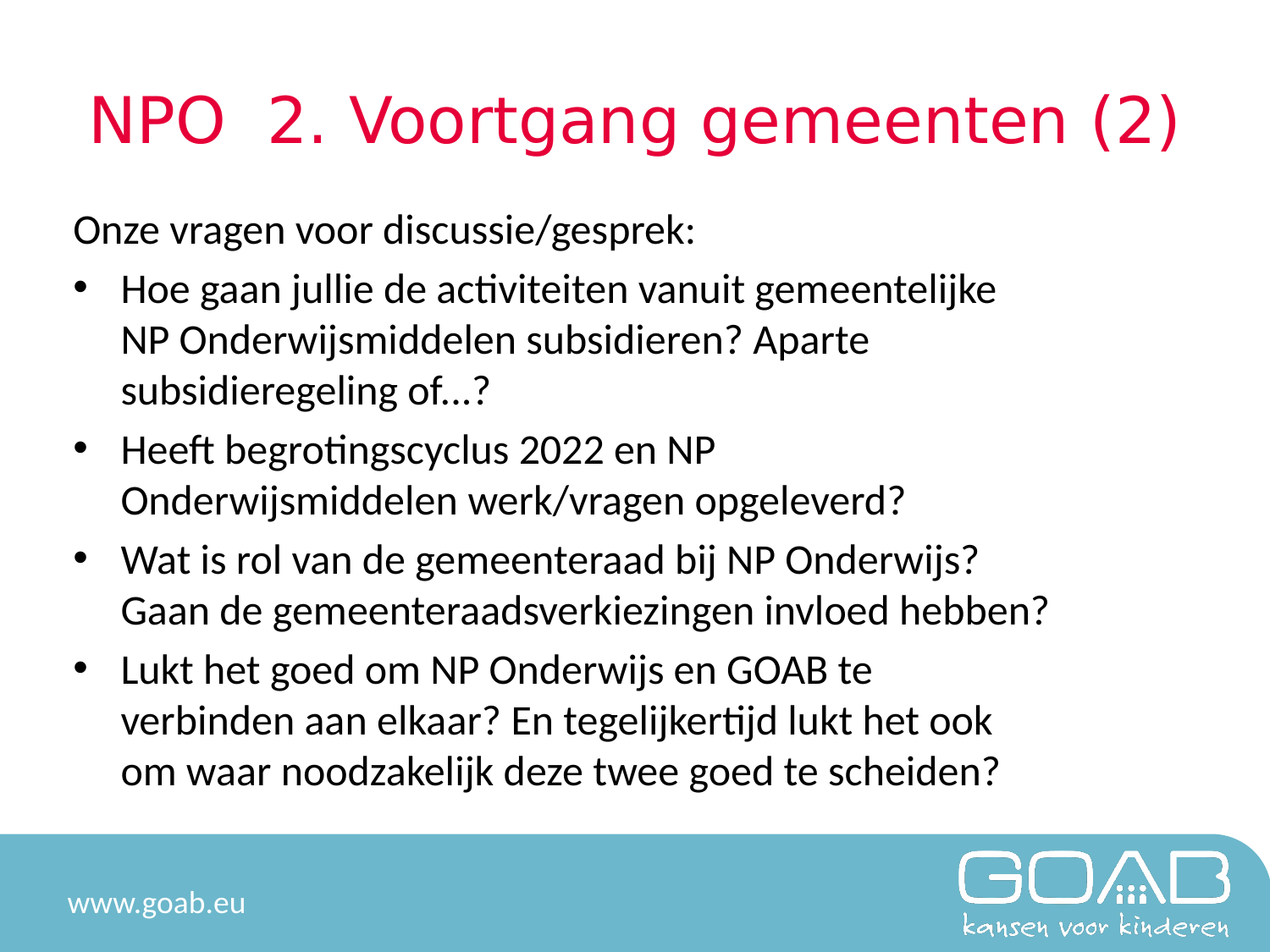

# NPO  2. Voortgang gemeenten (2)
Onze vragen voor discussie/gesprek:
Hoe gaan jullie de activiteiten vanuit gemeentelijke NP Onderwijsmiddelen subsidieren? Aparte subsidieregeling of...?
Heeft begrotingscyclus 2022 en NP Onderwijsmiddelen werk/vragen opgeleverd?
Wat is rol van de gemeenteraad bij NP Onderwijs? Gaan de gemeenteraadsverkiezingen invloed hebben?
Lukt het goed om NP Onderwijs en GOAB te verbinden aan elkaar? En tegelijkertijd lukt het ook om waar noodzakelijk deze twee goed te scheiden?